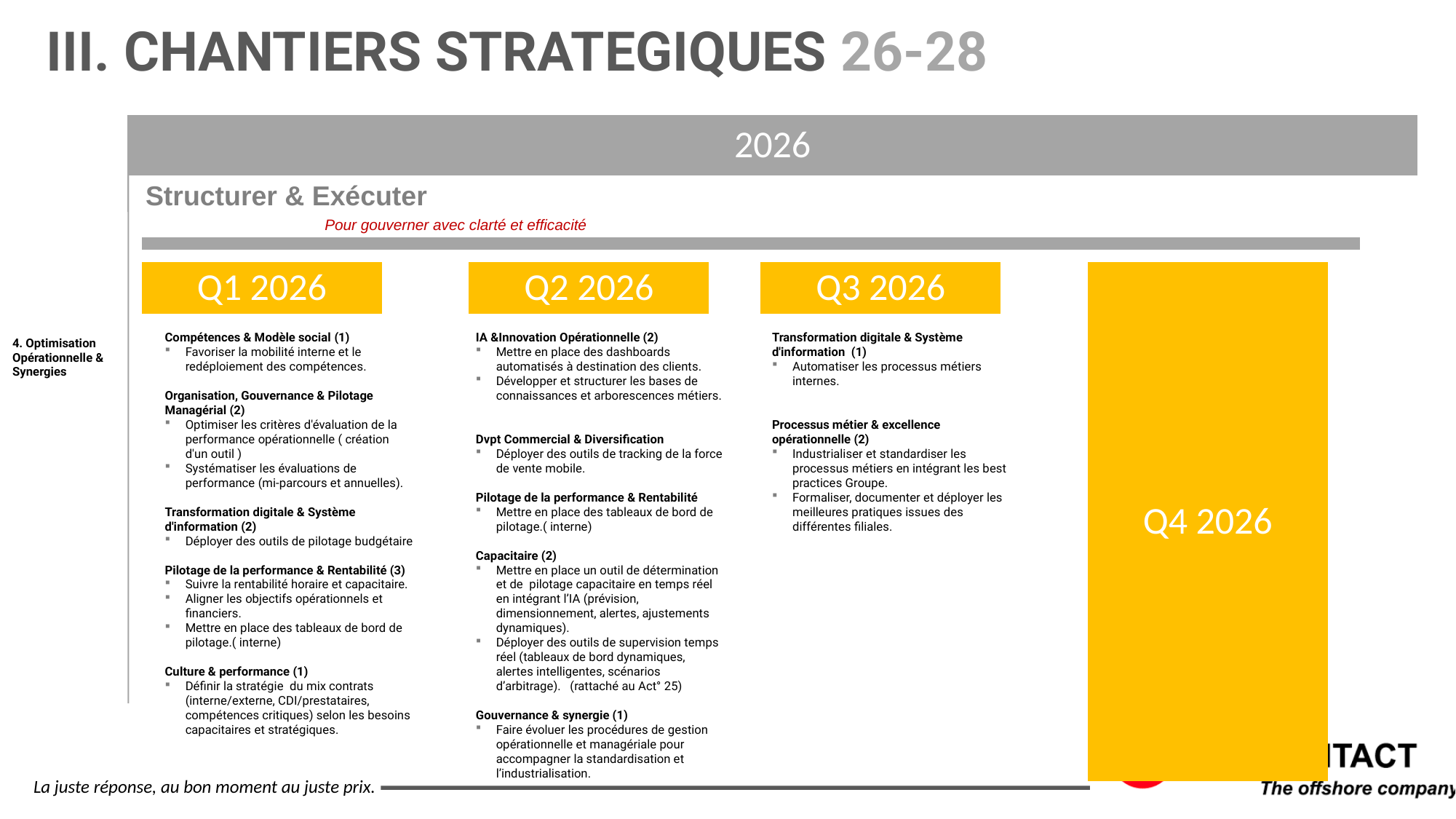

III. CHANTIERS STRATEGIQUES 26-28
2026
Structurer & Exécuter

Pour gouverner avec clarté et efficacité

Q1 2026
Q2 2026
Q3 2026
Q4 2026
IA &Innovation Opérationnelle (2)
Mettre en place des dashboards automatisés à destination des clients.
Développer et structurer les bases de connaissances et arborescences métiers.

Dvpt Commercial & Diversification
Déployer des outils de tracking de la force de vente mobile.

Pilotage de la performance & Rentabilité
Mettre en place des tableaux de bord de pilotage.( interne)

Capacitaire (2)
Mettre en place un outil de détermination et de  pilotage capacitaire en temps réel en intégrant l’IA (prévision, dimensionnement, alertes, ajustements dynamiques).
Déployer des outils de supervision temps réel (tableaux de bord dynamiques, alertes intelligentes, scénarios d’arbitrage).   (rattaché au Act° 25)

Gouvernance & synergie (1)
Faire évoluer les procédures de gestion opérationnelle et managériale pour accompagner la standardisation et l’industrialisation.
Compétences & Modèle social (1)
Favoriser la mobilité interne et le redéploiement des compétences.

Organisation, Gouvernance & Pilotage Managérial (2)
Optimiser les critères d'évaluation de la performance opérationnelle ( création d'un outil )
Systématiser les évaluations de performance (mi-parcours et annuelles).

Transformation digitale & Système d'information (2)
Déployer des outils de pilotage budgétaire

Pilotage de la performance & Rentabilité (3)
Suivre la rentabilité horaire et capacitaire.
Aligner les objectifs opérationnels et financiers.
Mettre en place des tableaux de bord de pilotage.( interne)

Culture & performance (1)
Définir la stratégie  du mix contrats (interne/externe, CDI/prestataires, compétences critiques) selon les besoins capacitaires et stratégiques.
Transformation digitale & Système d'information  (1)
Automatiser les processus métiers internes.

Processus métier & excellence opérationnelle (2)
Industrialiser et standardiser les processus métiers en intégrant les best practices Groupe.
Formaliser, documenter et déployer les meilleures pratiques issues des différentes filiales.
4. Optimisation Opérationnelle & Synergies

La juste réponse, au bon moment au juste prix.